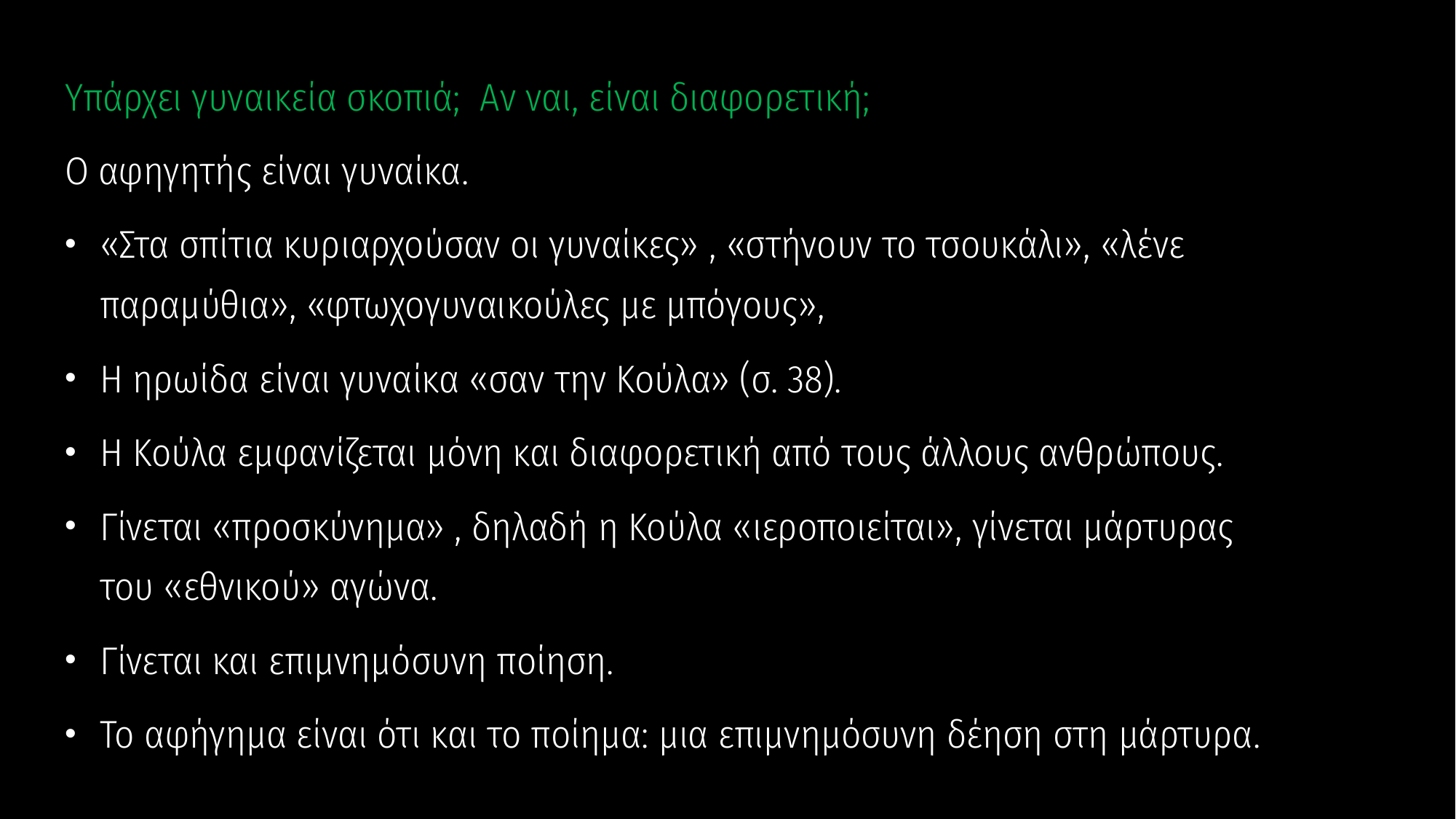

Υπάρχει γυναικεία σκοπιά;  Αν ναι, είναι διαφορετική;
Ο αφηγητής είναι γυναίκα.
«Στα σπίτια κυριαρχούσαν οι γυναίκες» , «στήνουν το τσουκάλι», «λένε παραμύθια», «φτωχογυναικούλες με μπόγους»,
Η ηρωίδα είναι γυναίκα «σαν την Κούλα» (σ. 38).
Η Κούλα εμφανίζεται μόνη και διαφορετική από τους άλλους ανθρώπους.
Γίνεται «προσκύνημα» , δηλαδή η Κούλα «ιεροποιείται», γίνεται μάρτυρας του «εθνικού» αγώνα.
Γίνεται και επιμνημόσυνη ποίηση.
Το αφήγημα είναι ότι και το ποίημα: μια επιμνημόσυνη δέηση στη μάρτυρα.